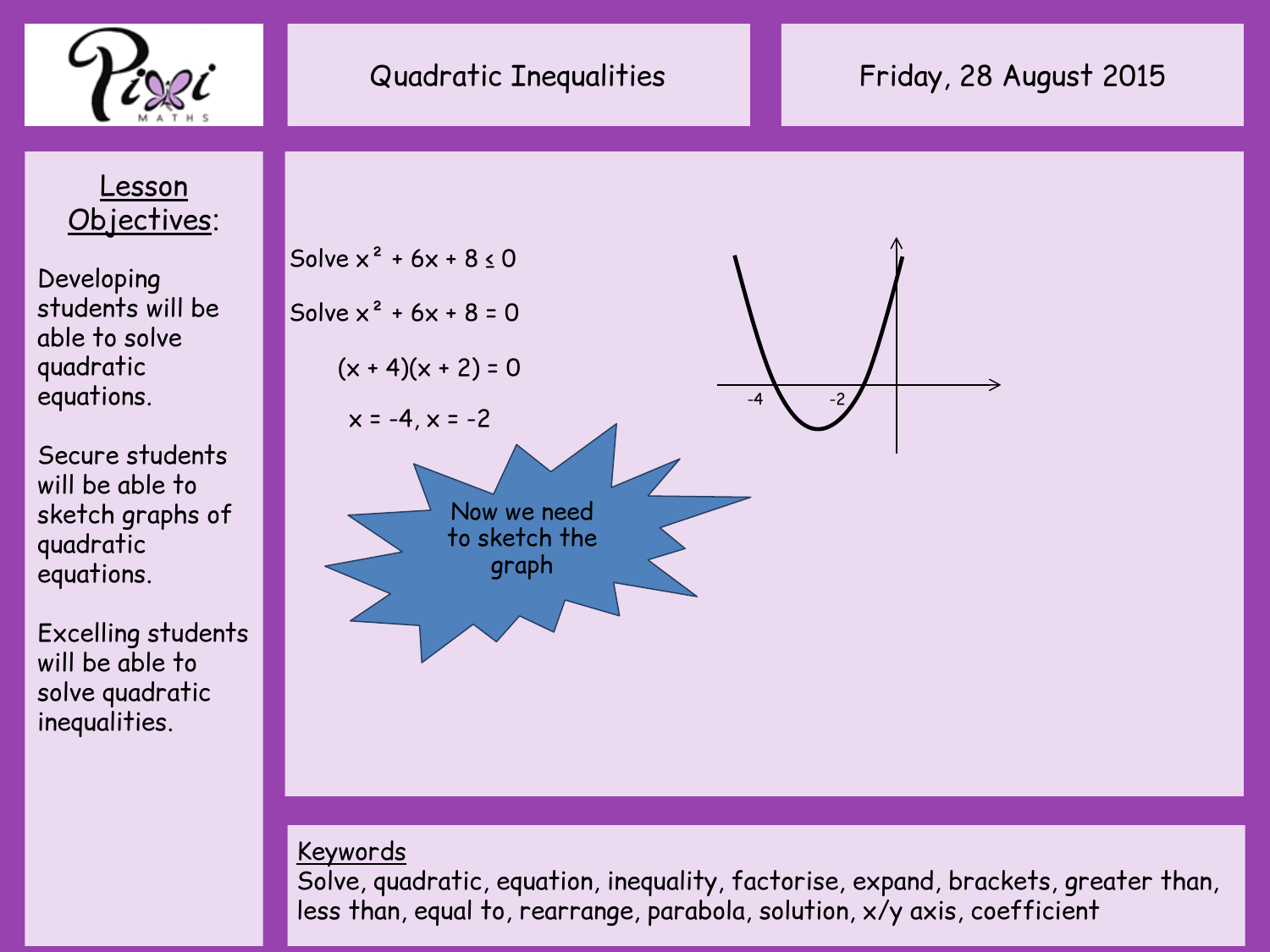

Solve x² + 6x + 8 ≤ 0

Solve x² + 6x + 8 = 0
       (x + 4)(x + 2) = 0
-4
-2
x = -4, x = -2
Now we need to sketch the graph